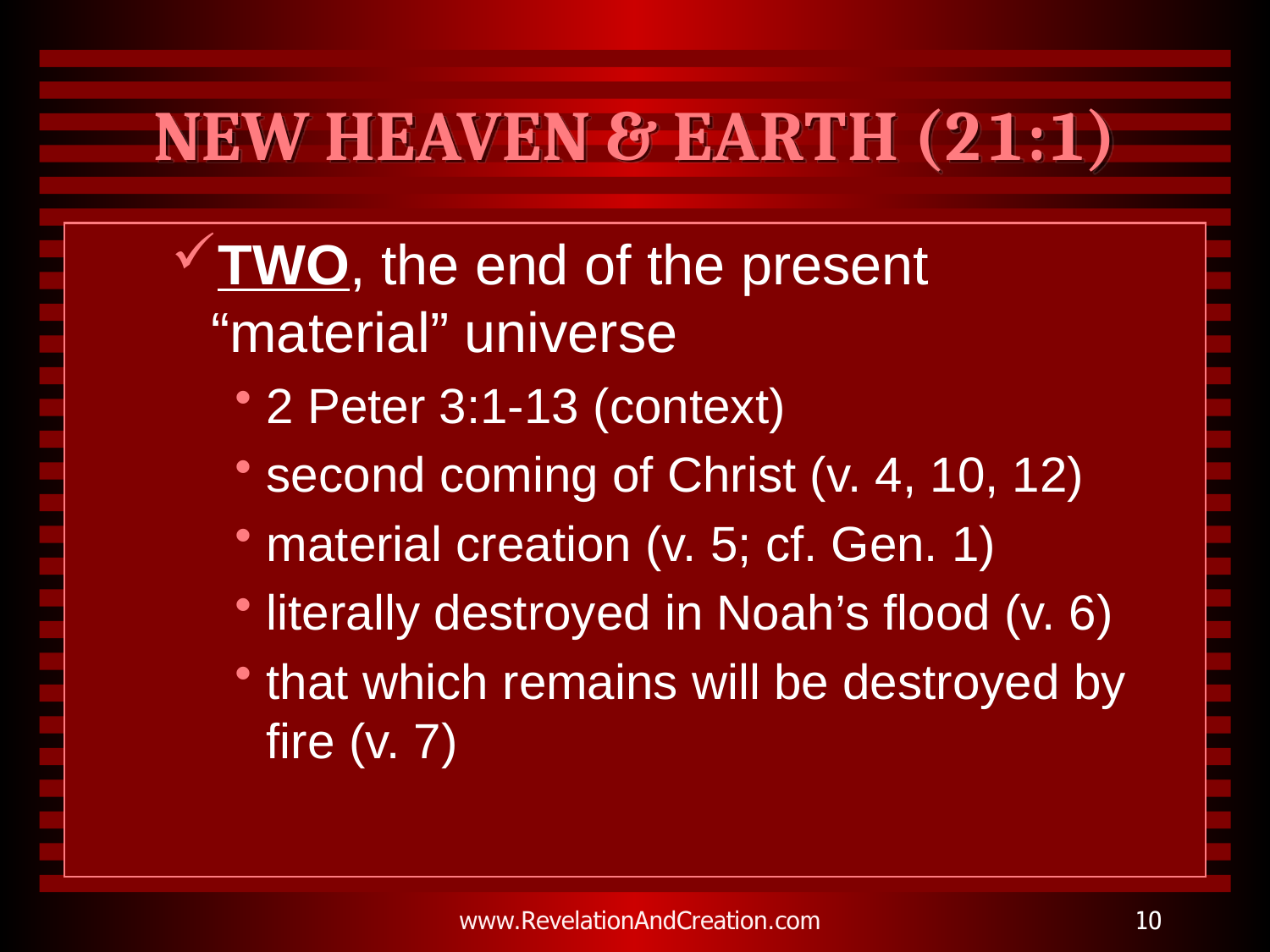

# NEW HEAVEN & EARTH (21:1)
TWO, the end of the present “material” universe
2 Peter 3:1-13 (context)
second coming of Christ (v. 4, 10, 12)
material creation (v. 5; cf. Gen. 1)
literally destroyed in Noah’s flood (v. 6)
that which remains will be destroyed by fire (v. 7)
www.RevelationAndCreation.com
10